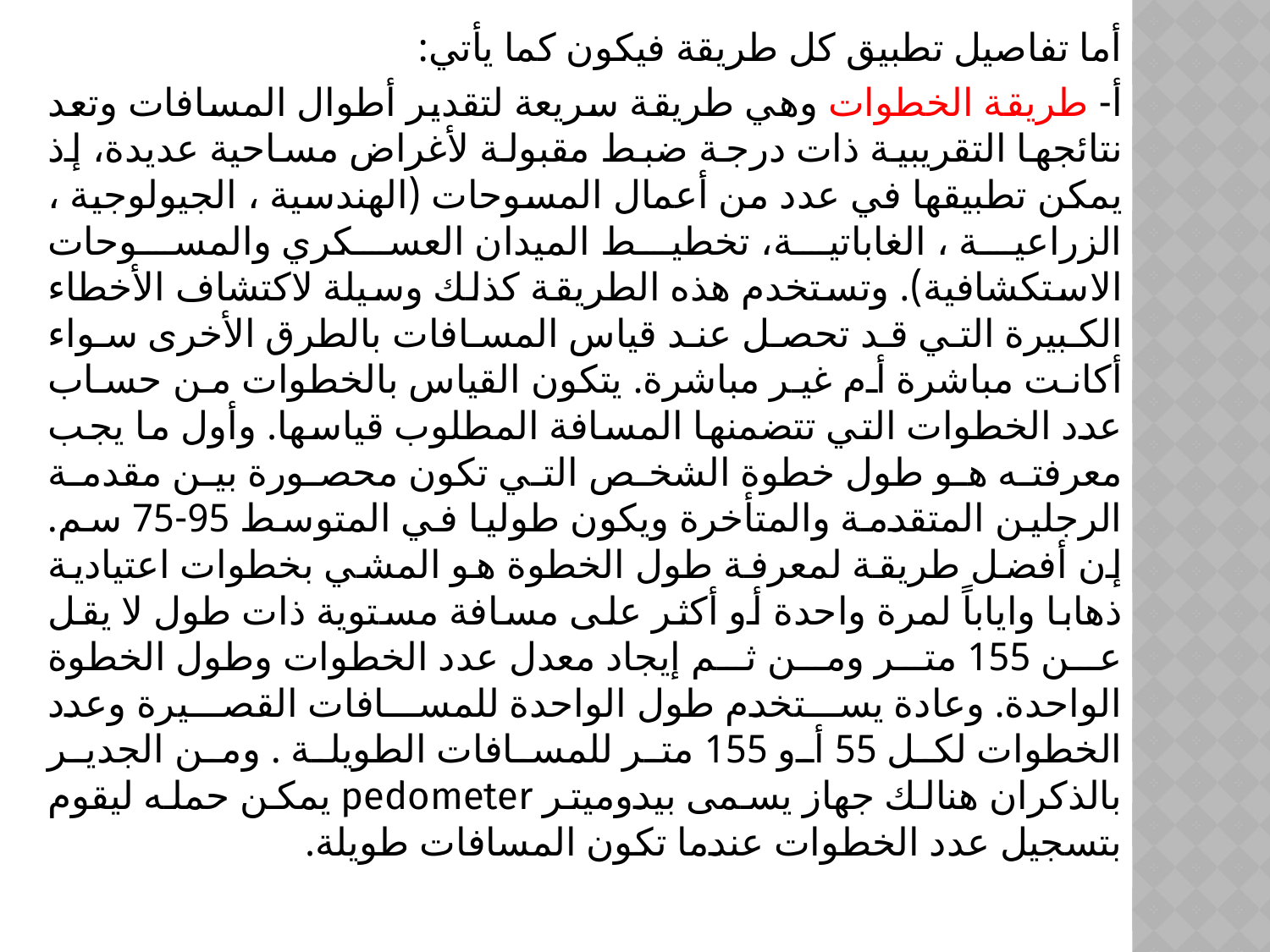

أما تفاصيل تطبيق كل طريقة فيكون كما يأتي:
أ- طريقة الخطوات وهي طريقة سريعة لتقدير أطوال المسافات وتعد نتائجها التقريبية ذات درجة ضبط مقبولة لأغراض مساحية عديدة، إذ يمكن تطبيقها في عدد من أعمال المسوحات (الهندسية ، الجيولوجية ، الزراعية ، الغاباتية، تخطيط الميدان العسكري والمسوحات الاستكشافية). وتستخدم هذه الطريقة كذلك وسيلة لاكتشاف الأخطاء الكبيرة التي قد تحصل عند قياس المسافات بالطرق الأخرى سواء أكانت مباشرة أم غير مباشرة. يتكون القياس بالخطوات من حساب عدد الخطوات التي تتضمنها المسافة المطلوب قياسها. وأول ما يجب معرفته هو طول خطوة الشخص التي تكون محصورة بين مقدمة الرجلين المتقدمة والمتأخرة ويكون طوليا في المتوسط 95-75 سم. إن أفضل طريقة لمعرفة طول الخطوة هو المشي بخطوات اعتيادية ذهابا واياباً لمرة واحدة أو أكثر على مسافة مستوية ذات طول لا يقل عن 155 متر ومن ثم إيجاد معدل عدد الخطوات وطول الخطوة الواحدة. وعادة يستخدم طول الواحدة للمسافات القصيرة وعدد الخطوات لكل 55 أو 155 متر للمسافات الطويلة . ومن الجدير بالذكران هنالك جهاز يسمى بيدوميتر pedometer يمكن حمله ليقوم بتسجيل عدد الخطوات عندما تكون المسافات طويلة.